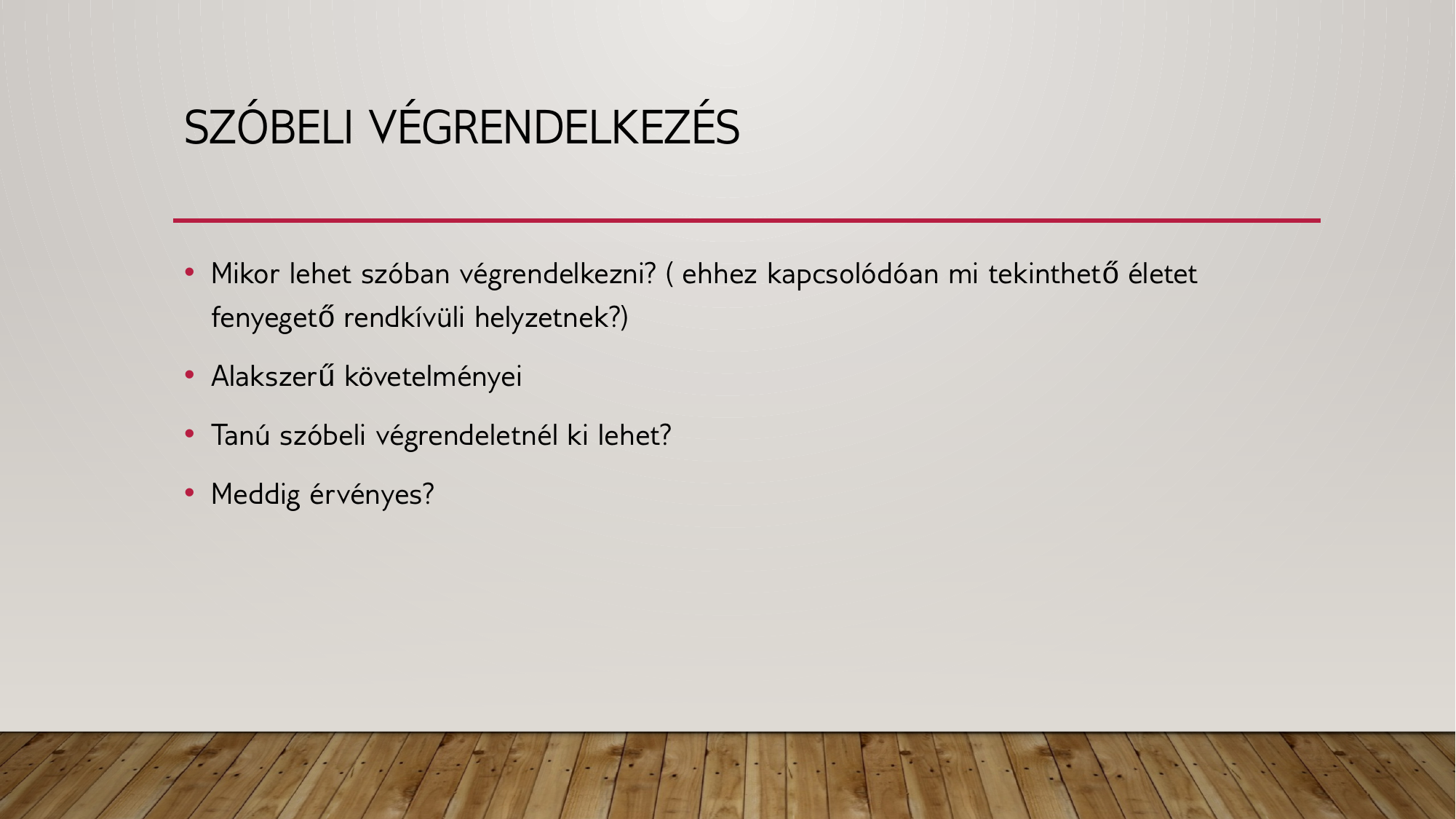

# Szóbeli végrendelkezés
Mikor lehet szóban végrendelkezni? ( ehhez kapcsolódóan mi tekinthető életet fenyegető rendkívüli helyzetnek?)
Alakszerű követelményei
Tanú szóbeli végrendeletnél ki lehet?
Meddig érvényes?